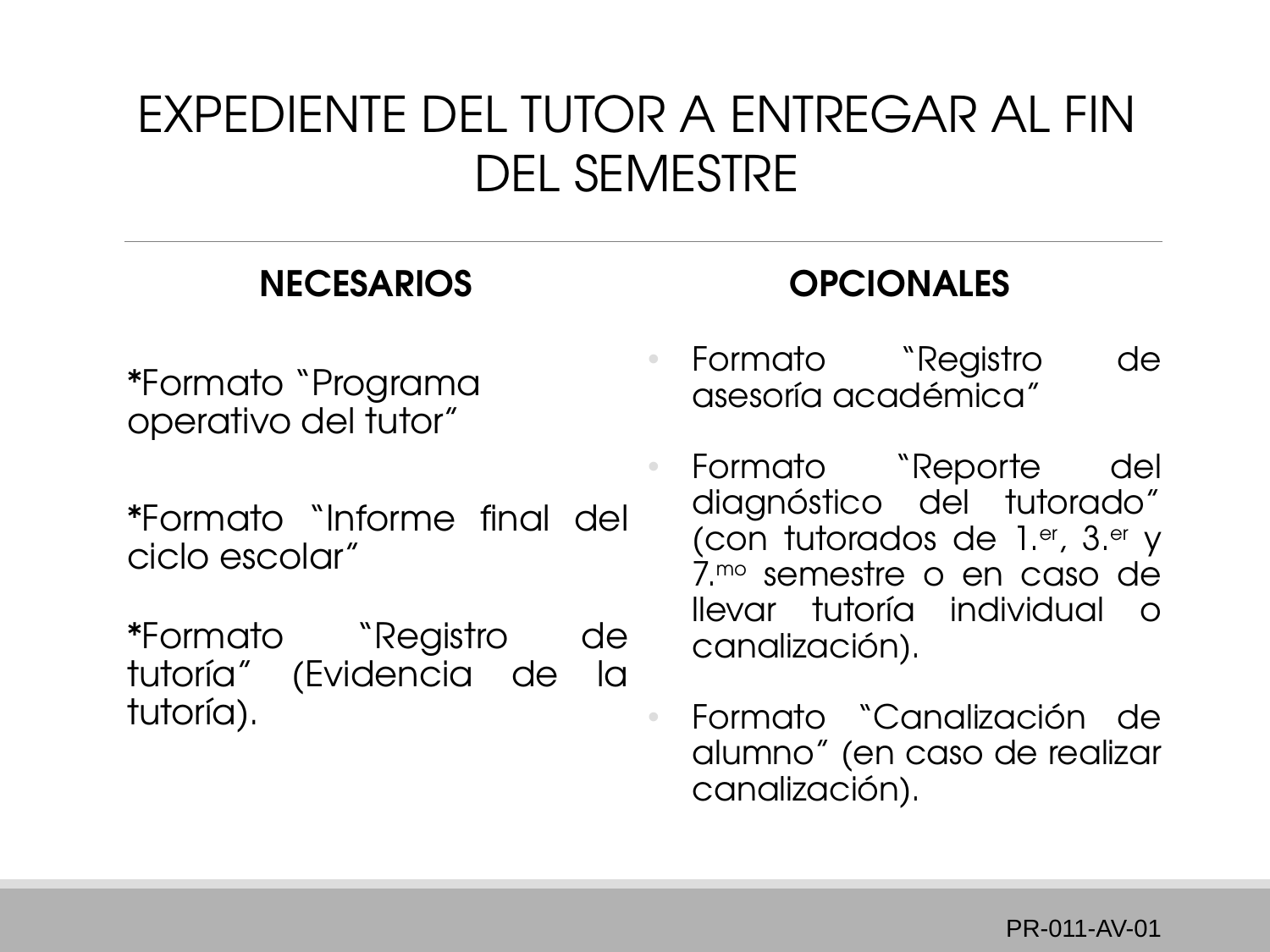

EXPEDIENTE DEL TUTOR A ENTREGAR AL FIN DEL SEMESTRE
Necesarios
opcionales
Formato “Registro de asesoría académica”

Formato “Reporte del diagnóstico del tutorado” (con tutorados de 1.er, 3.er y 7.mo semestre o en caso de llevar tutoría individual o canalización).

Formato “Canalización de alumno” (en caso de realizar canalización).

*Formato “Programa operativo del tutor”

*Formato “Informe final del ciclo escolar”

*Formato “Registro de tutoría” (Evidencia de la tutoría).

PR-011-AV-01